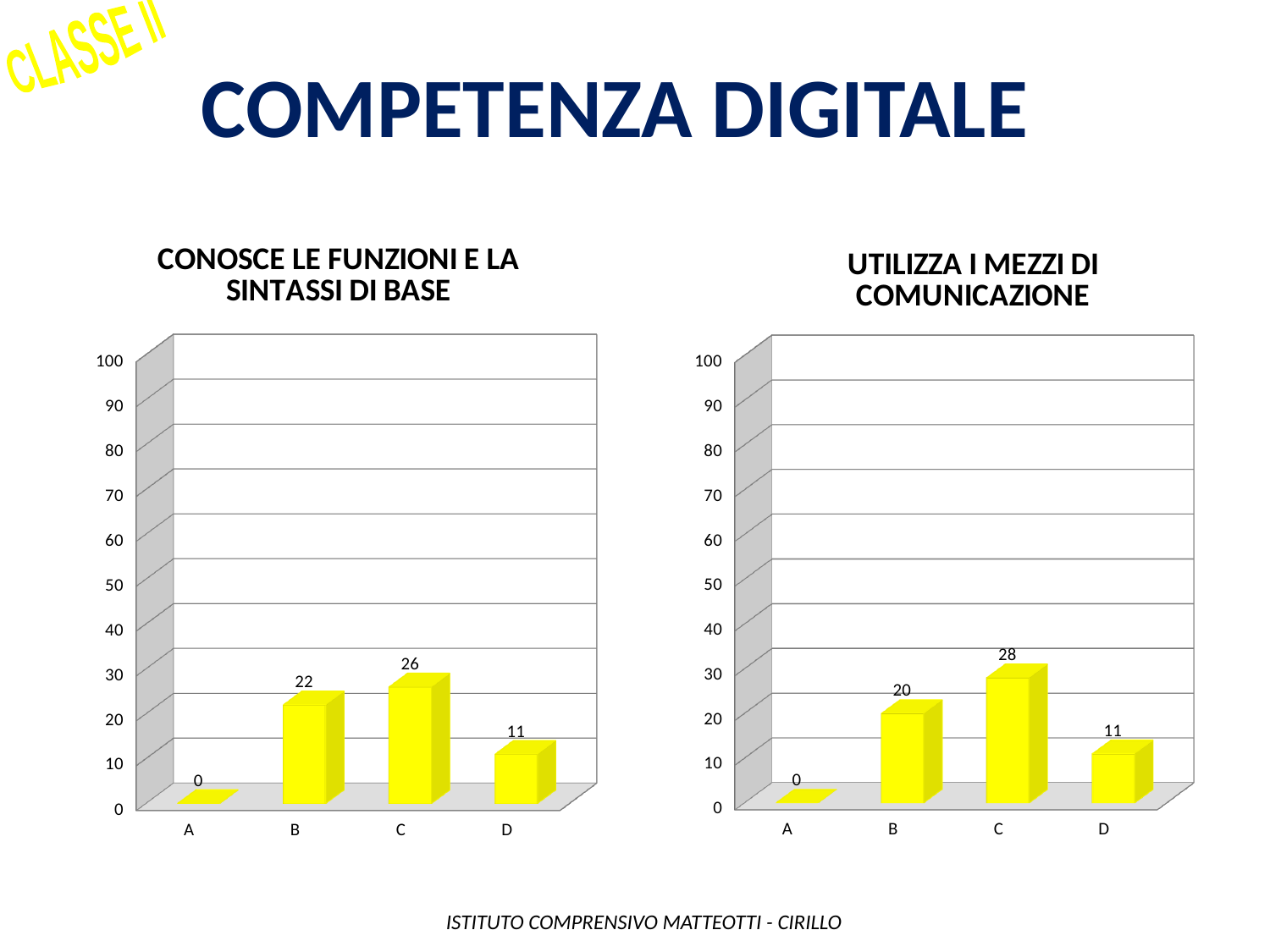

CLASSE II
Competenza digitale

[unsupported chart]

[unsupported chart]

 ISTITUTO COMPRENSIVO MATTEOTTI - CIRILLO